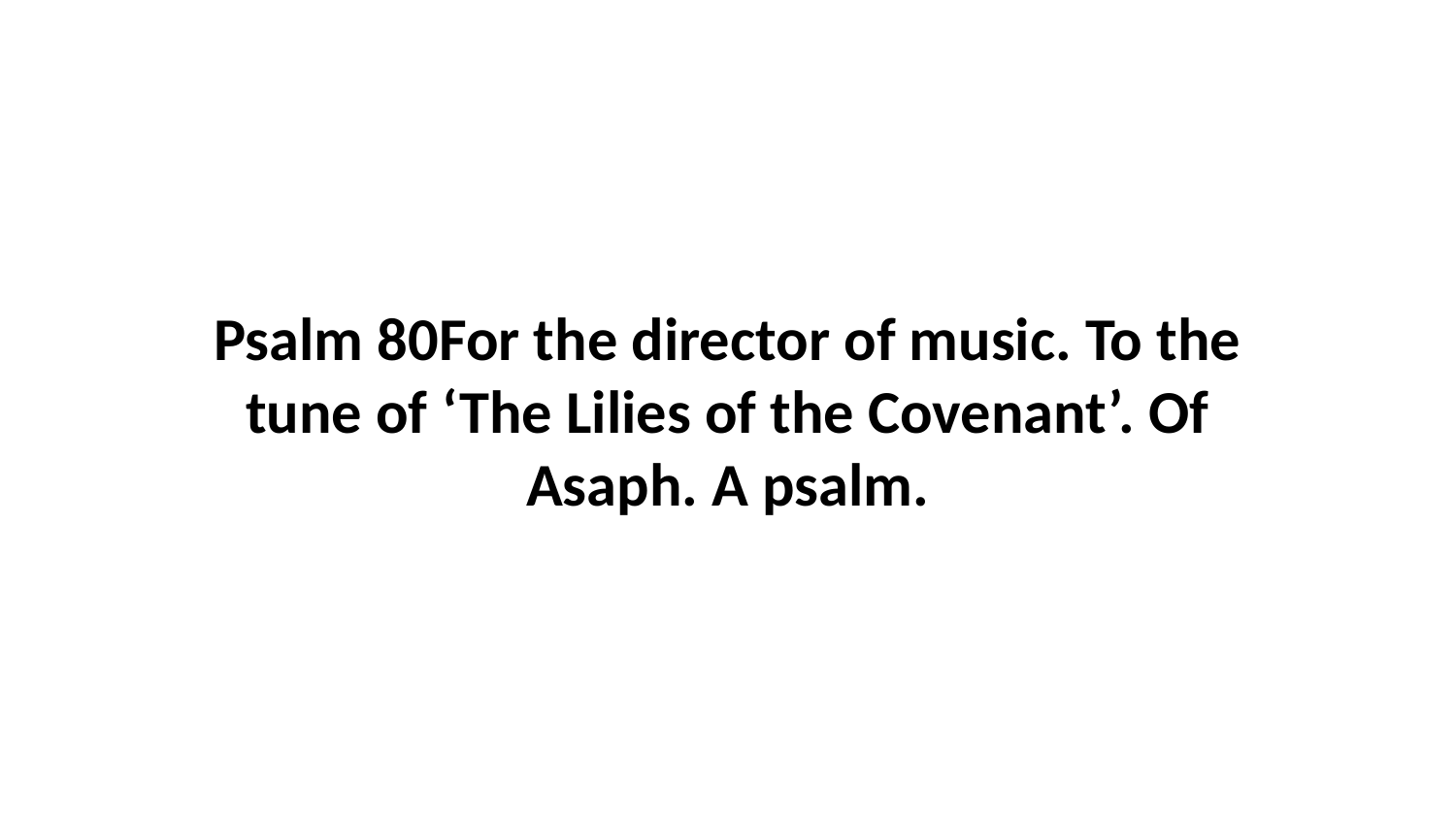

Psalm 80For the director of music. To the tune of ‘The Lilies of the Covenant’. Of Asaph. A psalm.